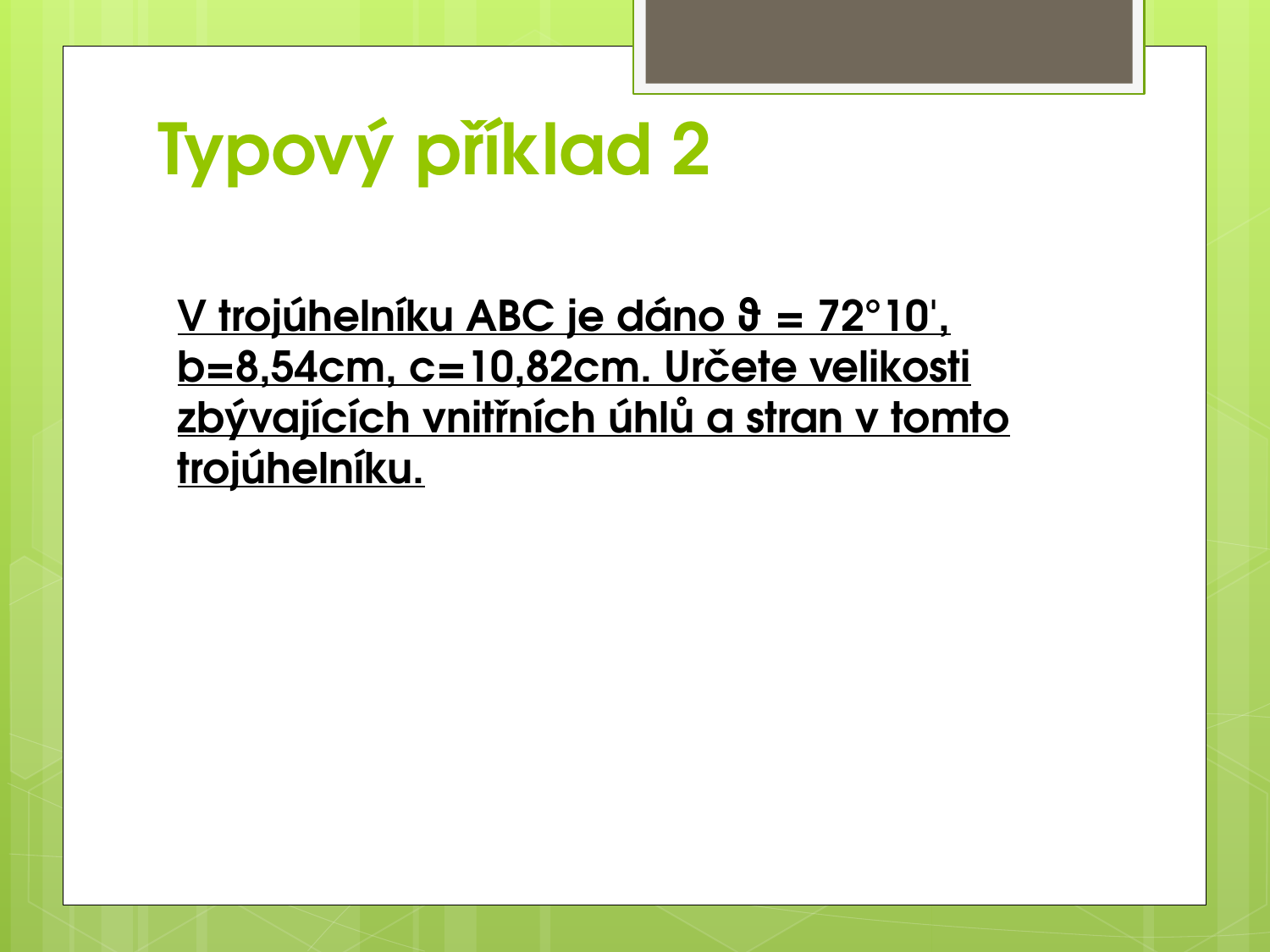

# Typový příklad 2
V trojúhelníku ABC je dáno ϑ = 72°10', b=8,54cm, c=10,82cm. Určete velikosti zbývajících vnitřních úhlů a stran v tomto trojúhelníku.